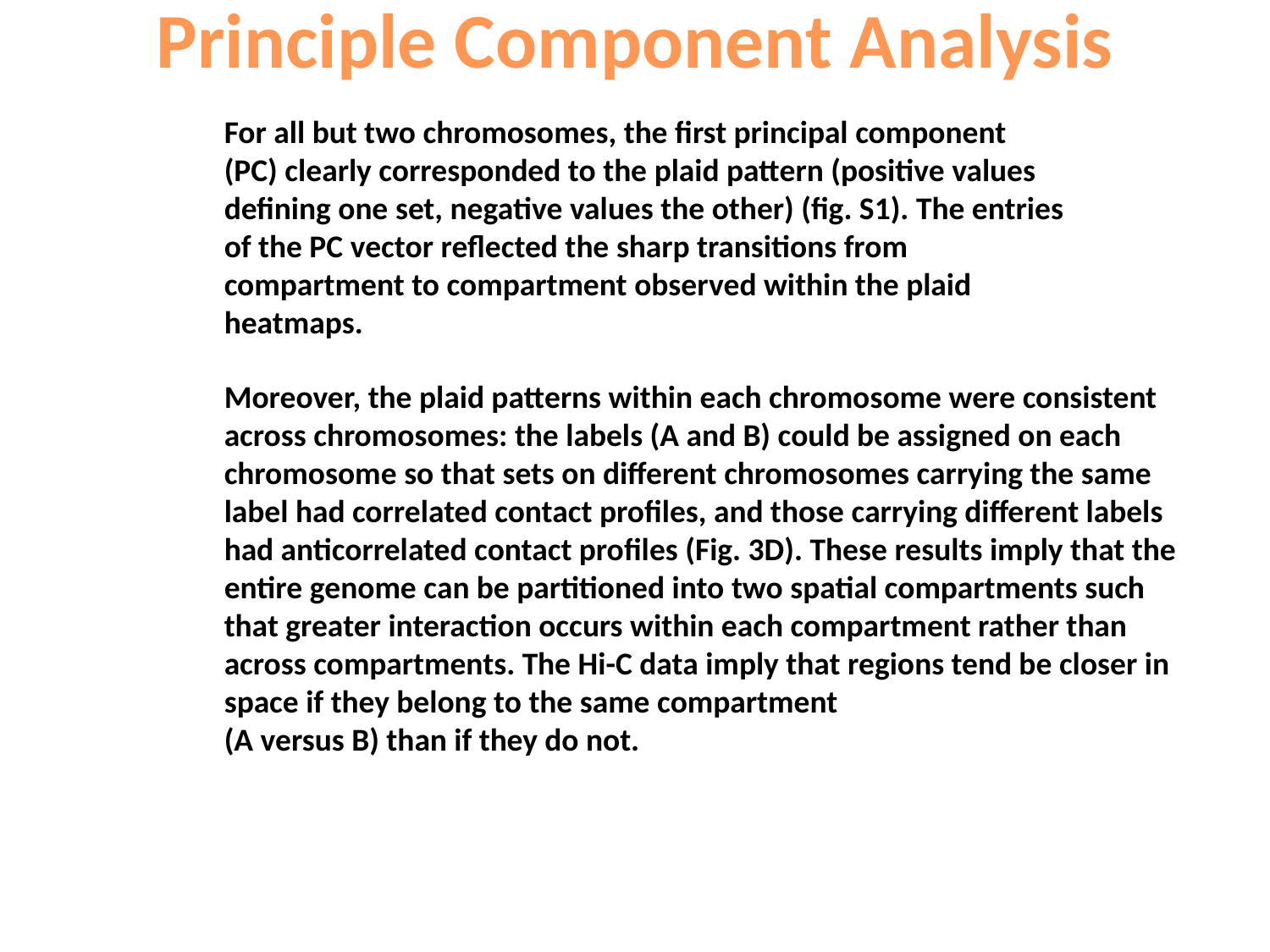

# Principle Component Analysis
For all but two chromosomes, the first principal component (PC) clearly corresponded to the plaid pattern (positive values defining one set, negative values the other) (fig. S1). The entries of the PC vector reflected the sharp transitions from compartment to compartment observed within the plaid heatmaps.
Moreover, the plaid patterns within each chromosome were consistent across chromosomes: the labels (A and B) could be assigned on each chromosome so that sets on different chromosomes carrying the same label had correlated contact profiles, and those carrying different labels had anticorrelated contact profiles (Fig. 3D). These results imply that the entire genome can be partitioned into two spatial compartments such that greater interaction occurs within each compartment rather than across compartments. The Hi-C data imply that regions tend be closer in space if they belong to the same compartment
(A versus B) than if they do not.